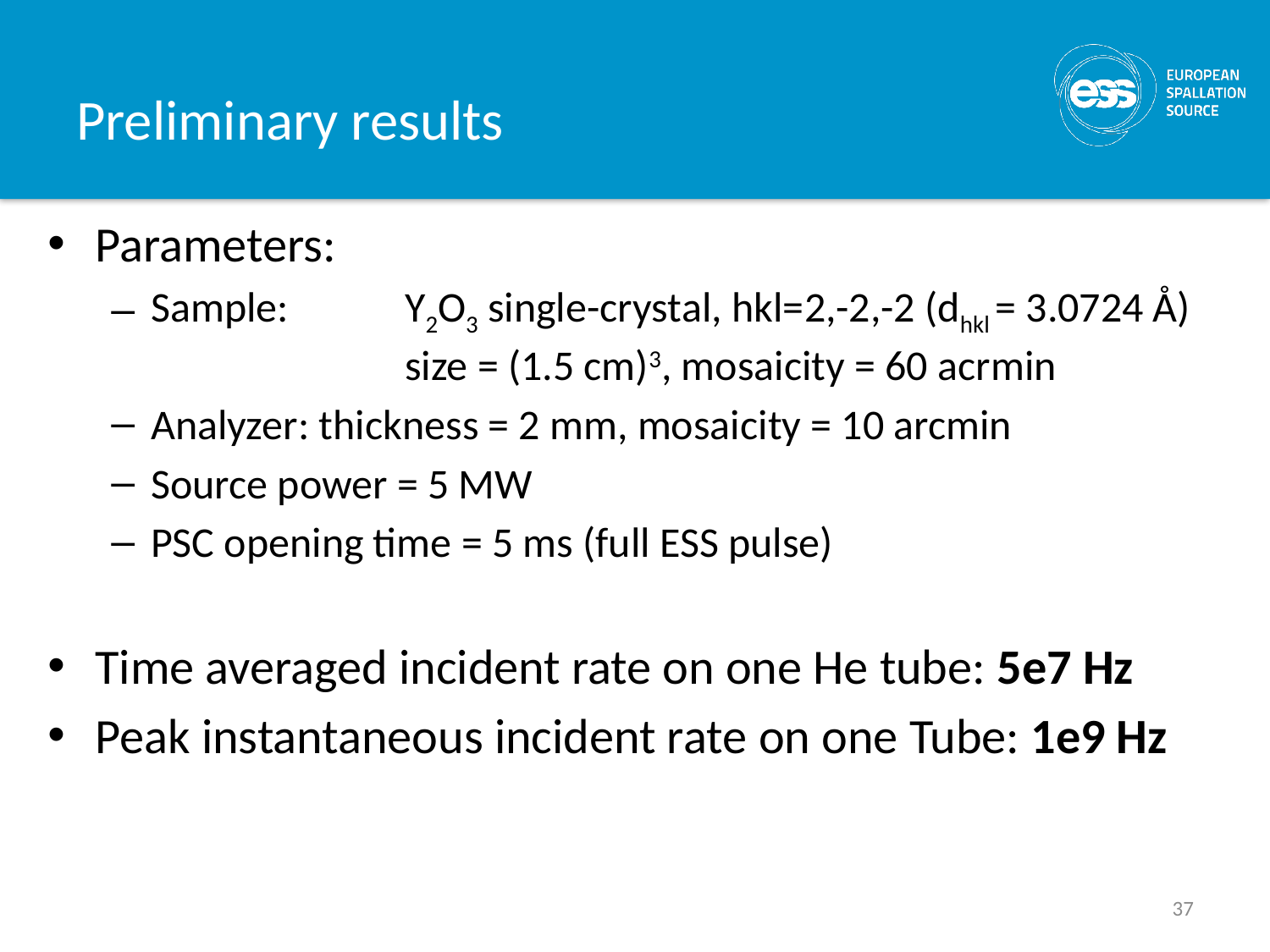

# Preliminary results
Parameters:
Sample: 	Y2O3 single-crystal, hkl=2,-2,-2 (dhkl = 3.0724 Å)
		size = (1.5 cm)3, mosaicity = 60 acrmin
Analyzer: thickness = 2 mm, mosaicity = 10 arcmin
Source power = 5 MW
PSC opening time = 5 ms (full ESS pulse)

Time averaged incident rate on one He tube: 5e7 Hz
Peak instantaneous incident rate on one Tube: 1e9 Hz

37